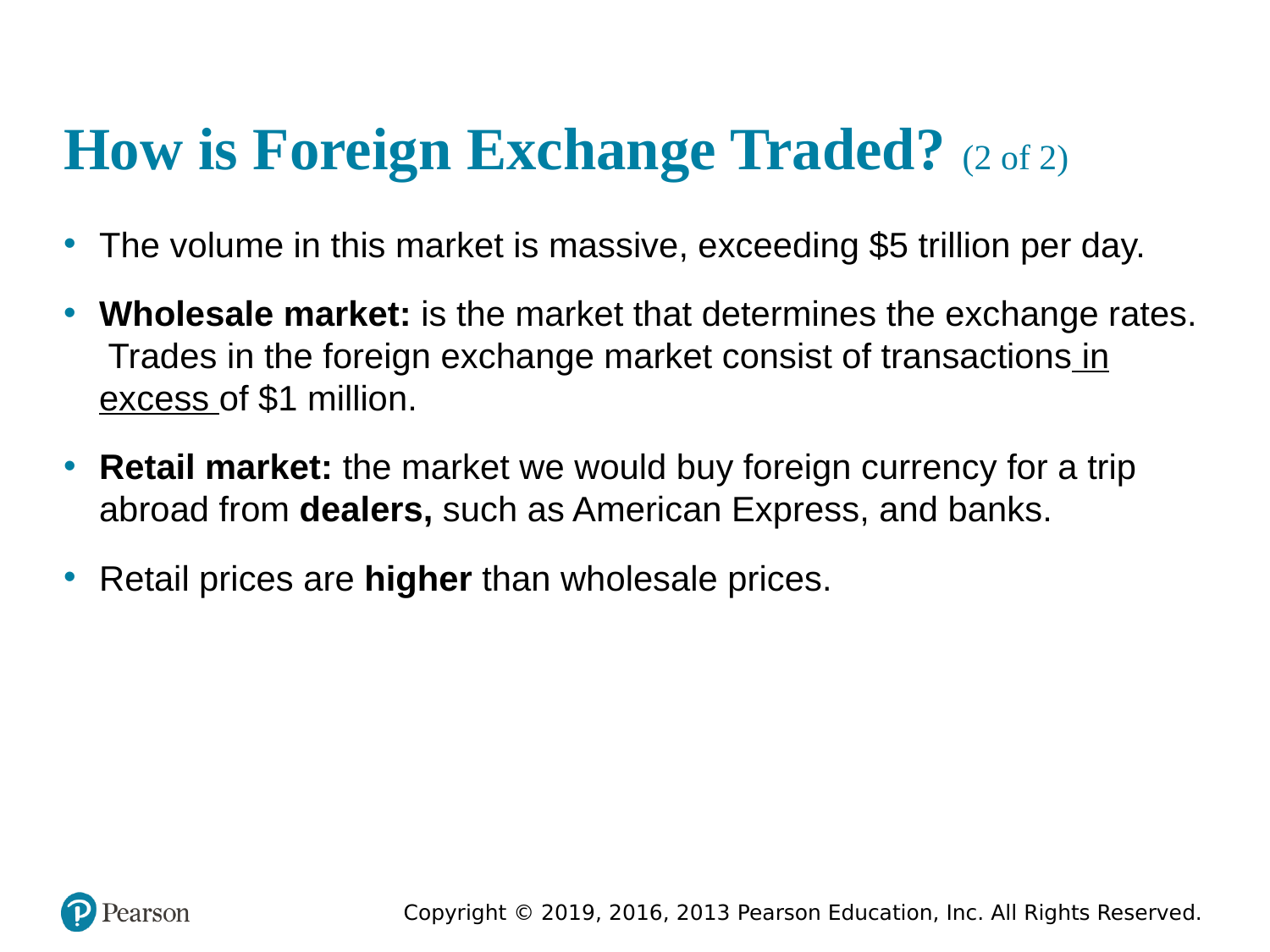

# How is Foreign Exchange Traded? (2 of 2)
The volume in this market is massive, exceeding $5 trillion per day.
Wholesale market: is the market that determines the exchange rates.  Trades in the foreign exchange market consist of transactions in excess of $1 million.
Retail market: the market we would buy foreign currency for a trip abroad from dealers, such as American Express, and banks.
Retail prices are higher than wholesale prices.